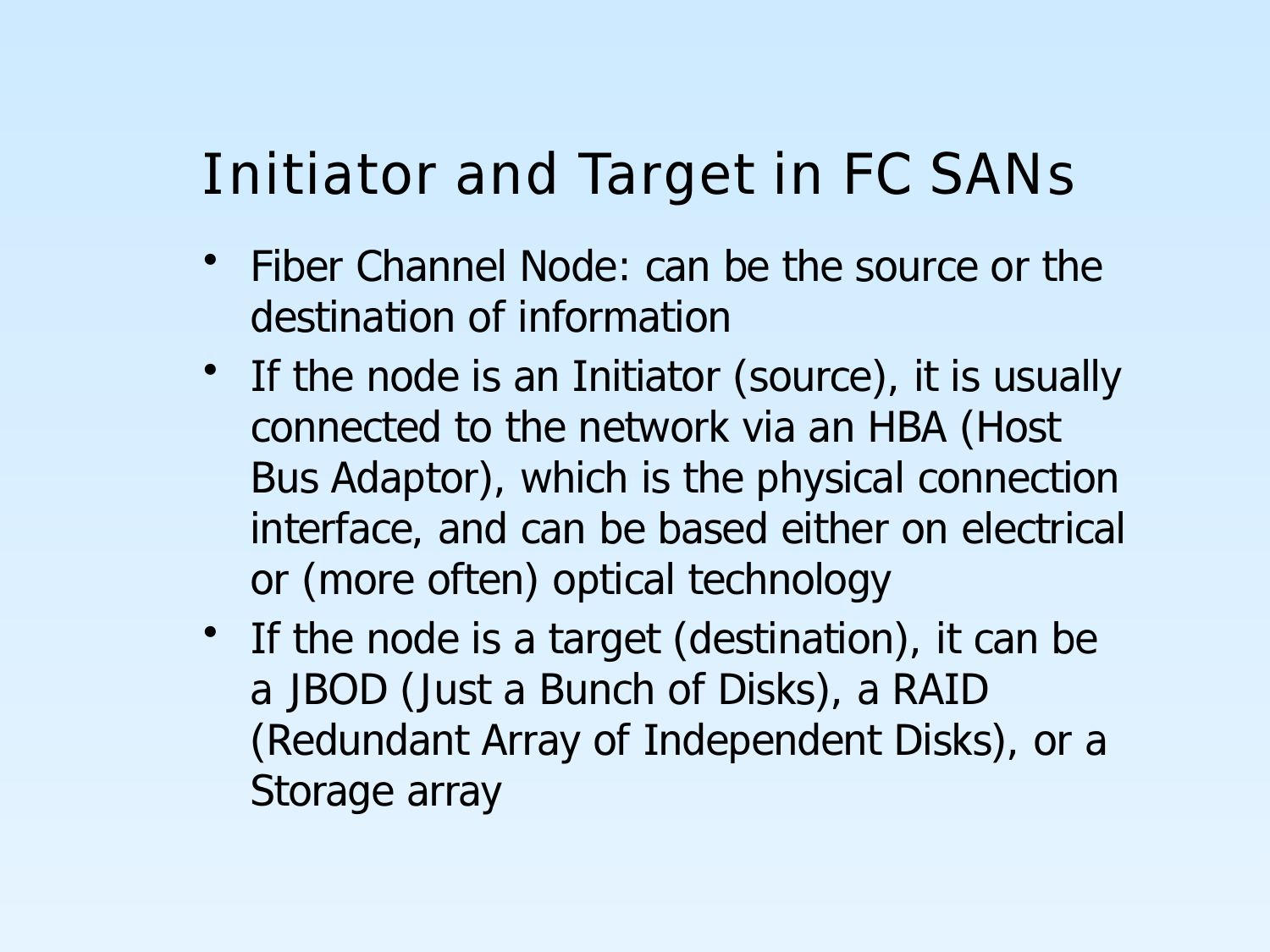

# Initiator and Target in FC SANs
Fiber Channel Node: can be the source or the destination of information
If the node is an Initiator (source), it is usually connected to the network via an HBA (Host Bus Adaptor), which is the physical connection interface, and can be based either on electrical or (more often) optical technology
If the node is a target (destination), it can be a JBOD (Just a Bunch of Disks), a RAID (Redundant Array of Independent Disks), or a Storage array